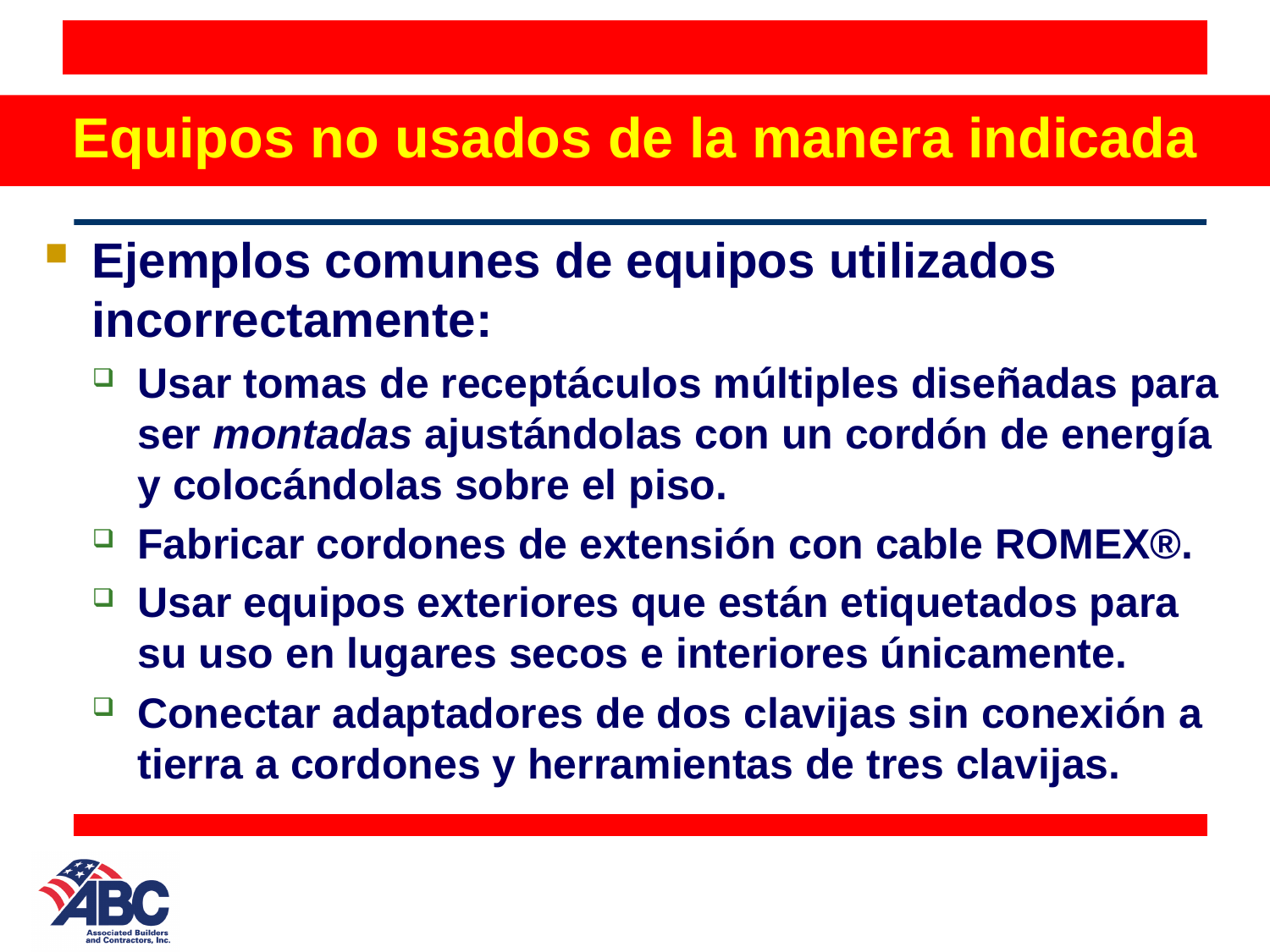

# Equipos no usados de la manera indicada
Ejemplos comunes de equipos utilizados incorrectamente:
Usar tomas de receptáculos múltiples diseñadas para ser montadas ajustándolas con un cordón de energía y colocándolas sobre el piso.
Fabricar cordones de extensión con cable ROMEX®.
Usar equipos exteriores que están etiquetados para su uso en lugares secos e interiores únicamente.
Conectar adaptadores de dos clavijas sin conexión a tierra a cordones y herramientas de tres clavijas.